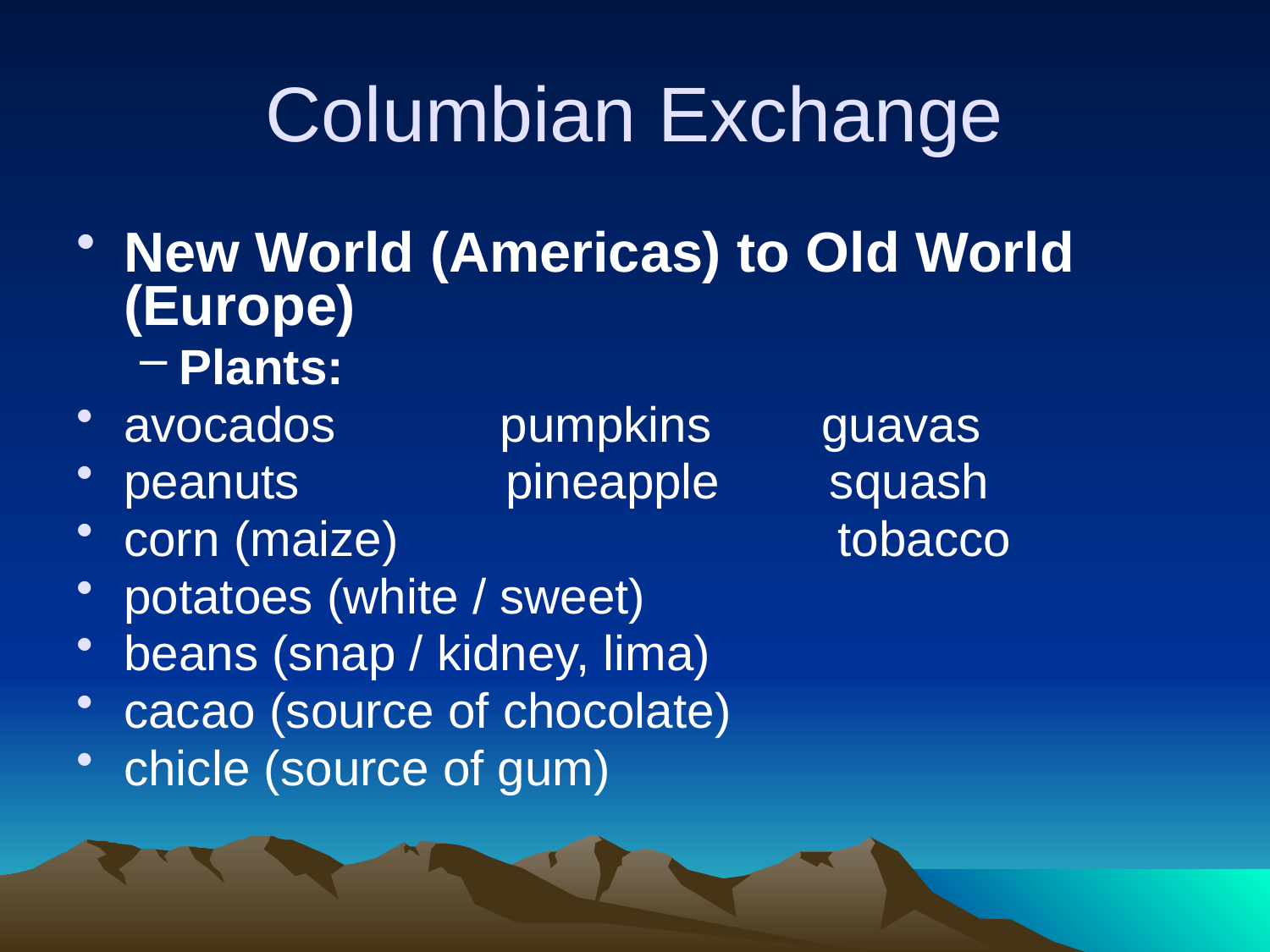

# Columbian Exchange
New World (Americas) to Old World (Europe)
Plants:
avocados            pumpkins        guavas
peanuts               pineapple        squash
corn (maize)                                tobacco
potatoes (white / sweet)
beans (snap / kidney, lima)
cacao (source of chocolate)
chicle (source of gum)